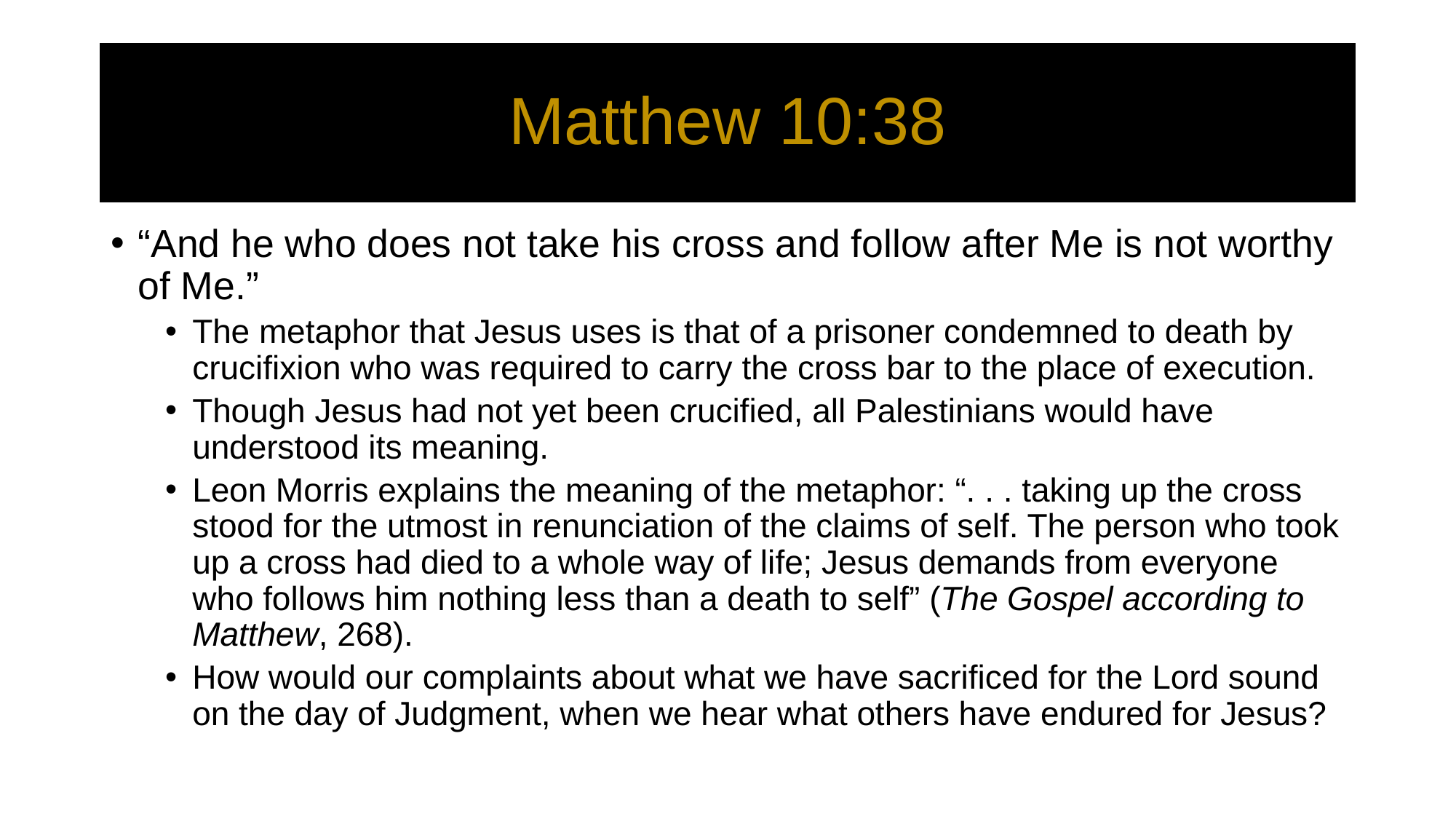

# Matthew 10:38
“And he who does not take his cross and follow after Me is not worthy of Me.”
The metaphor that Jesus uses is that of a prisoner condemned to death by crucifixion who was required to carry the cross bar to the place of execution.
Though Jesus had not yet been crucified, all Palestinians would have understood its meaning.
Leon Morris explains the meaning of the metaphor: “. . . taking up the cross stood for the utmost in renunciation of the claims of self. The person who took up a cross had died to a whole way of life; Jesus demands from everyone who follows him nothing less than a death to self” (The Gospel according to Matthew, 268).
How would our complaints about what we have sacrificed for the Lord sound on the day of Judgment, when we hear what others have endured for Jesus?